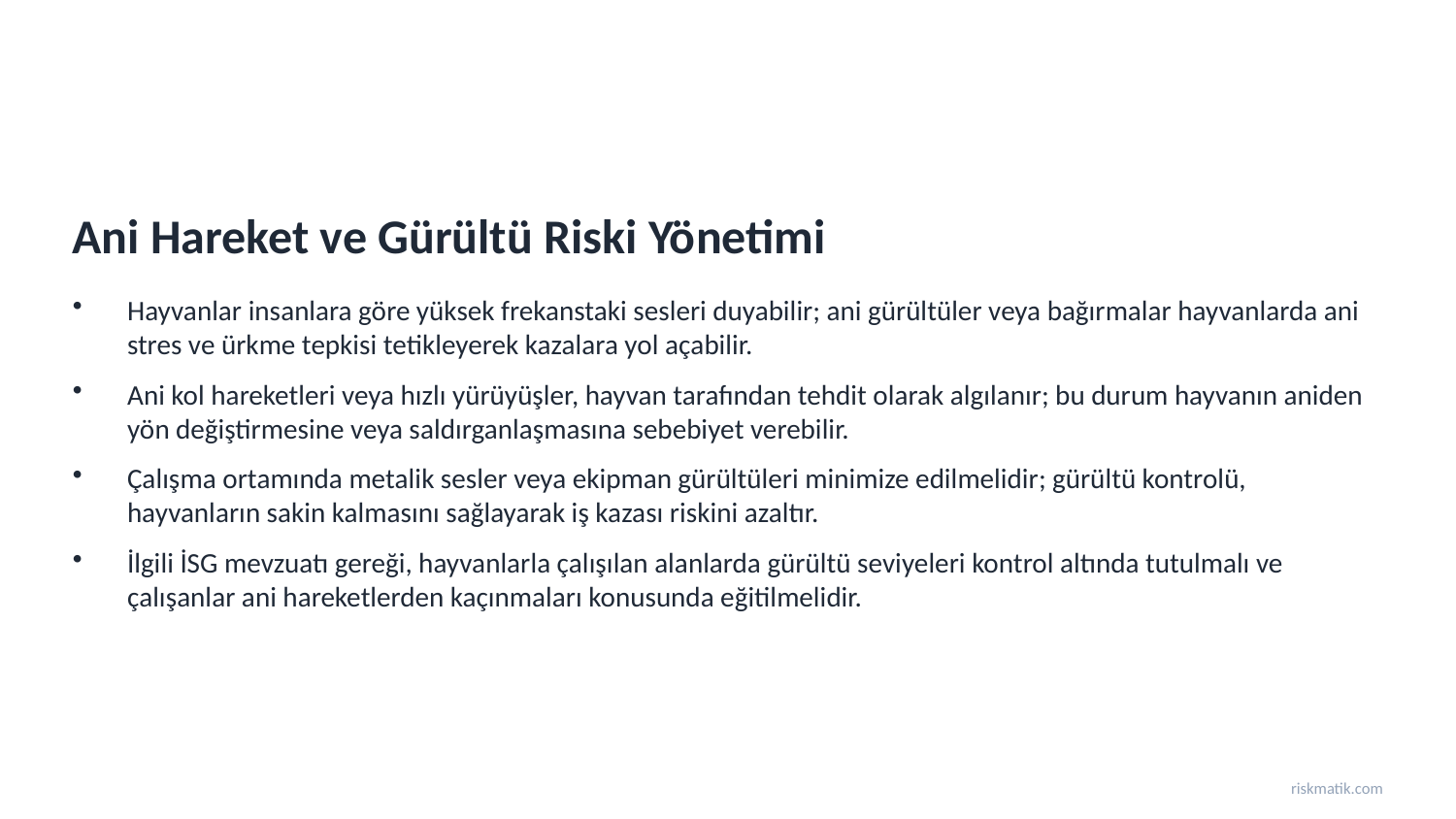

Ani Hareket ve Gürültü Riski Yönetimi
Hayvanlar insanlara göre yüksek frekanstaki sesleri duyabilir; ani gürültüler veya bağırmalar hayvanlarda ani stres ve ürkme tepkisi tetikleyerek kazalara yol açabilir.
Ani kol hareketleri veya hızlı yürüyüşler, hayvan tarafından tehdit olarak algılanır; bu durum hayvanın aniden yön değiştirmesine veya saldırganlaşmasına sebebiyet verebilir.
Çalışma ortamında metalik sesler veya ekipman gürültüleri minimize edilmelidir; gürültü kontrolü, hayvanların sakin kalmasını sağlayarak iş kazası riskini azaltır.
İlgili İSG mevzuatı gereği, hayvanlarla çalışılan alanlarda gürültü seviyeleri kontrol altında tutulmalı ve çalışanlar ani hareketlerden kaçınmaları konusunda eğitilmelidir.
riskmatik.com